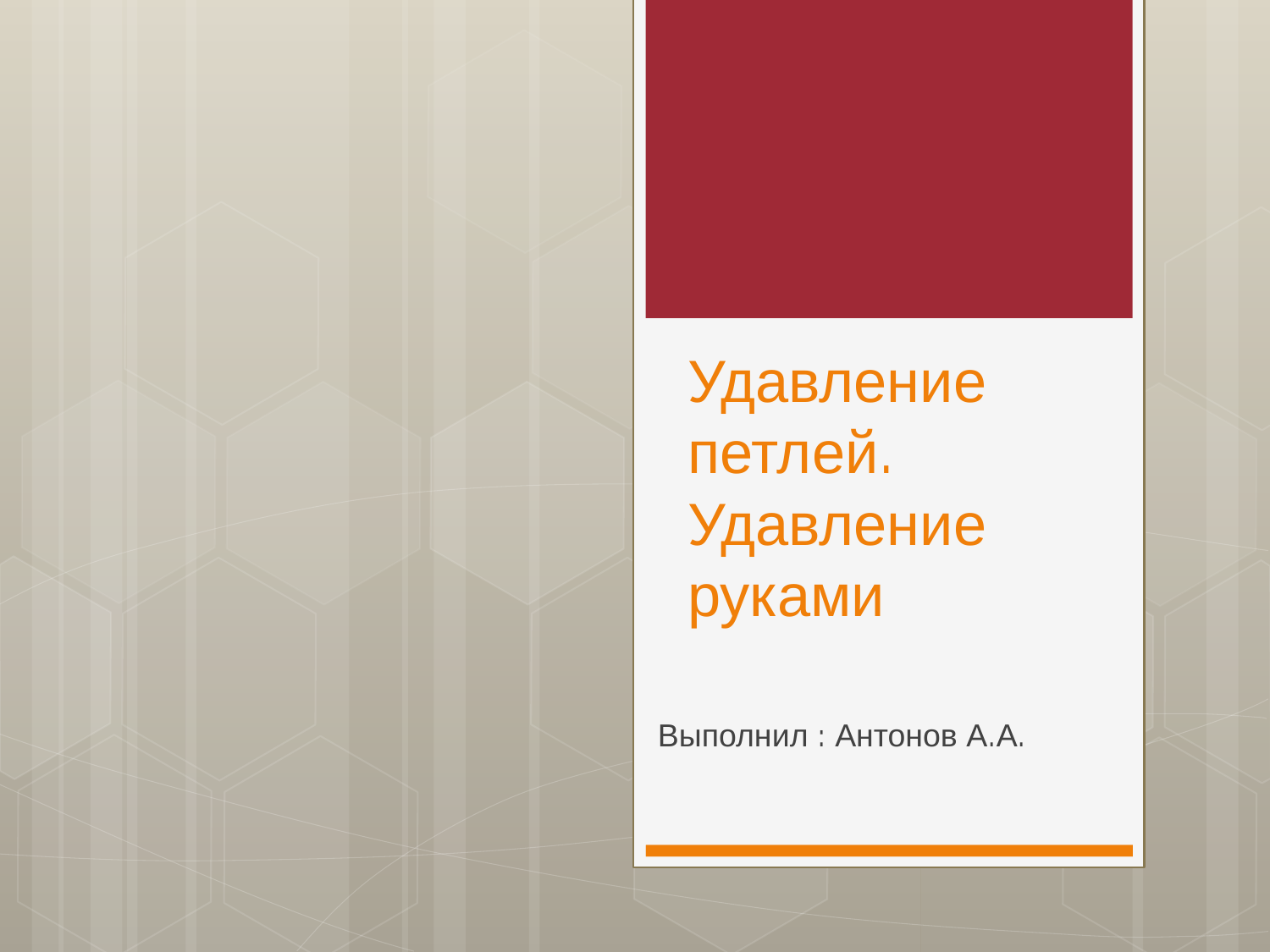

# Удавление петлей. Удавление руками
Выполнил : Антонов А.А.